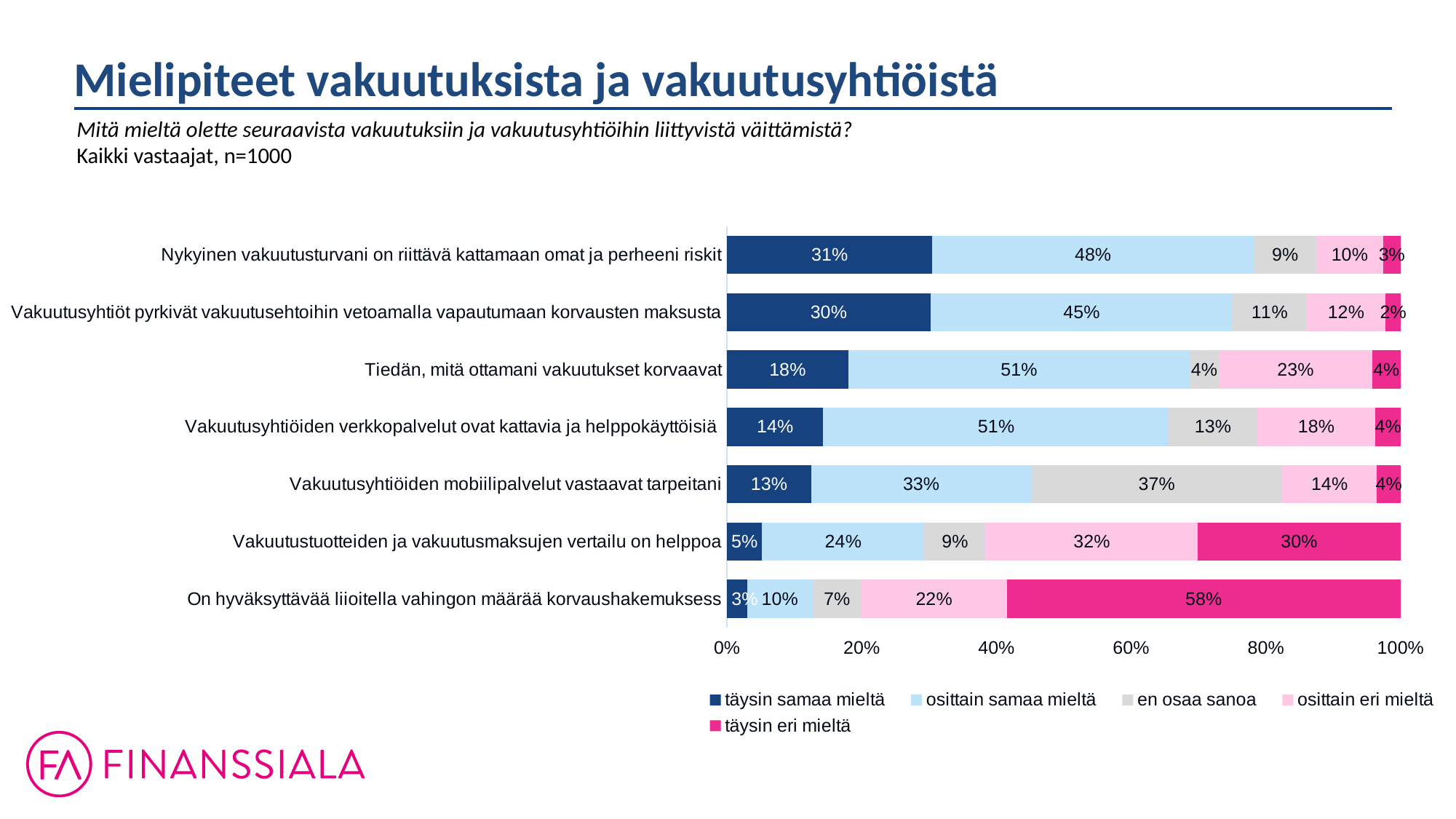

Mielipiteet vakuutuksista ja vakuutusyhtiöistä
Mitä mieltä olette seuraavista vakuutuksiin ja vakuutusyhtiöihin liittyvistä väittämistä?
Kaikki vastaajat, n=1000

### Chart

| Category | täysin samaa mieltä | osittain samaa mieltä | en osaa sanoa | osittain eri mieltä | täysin eri mieltä |
|---|---|---|---|---|---|
| Nykyinen vakuutusturvani on riittävä kattamaan omat ja perheeni riskit | 0.305 | 0.477 | 0.093 | 0.099 | 0.026 |
| Vakuutusyhtiöt pyrkivät vakuutusehtoihin vetoamalla vapautumaan korvausten maksusta | 0.302 | 0.449 | 0.109 | 0.118 | 0.022 |
| Tiedän, mitä ottamani vakuutukset korvaavat | 0.18 | 0.507 | 0.043 | 0.228 | 0.042 |
| Vakuutusyhtiöiden verkkopalvelut ovat kattavia ja helppokäyttöisiä  | 0.143 | 0.513 | 0.131 | 0.176 | 0.037 |
| Vakuutusyhtiöiden mobiilipalvelut vastaavat tarpeitani | 0.125 | 0.327 | 0.372 | 0.141 | 0.035 |
| Vakuutustuotteiden ja vakuutusmaksujen vertailu on helppoa | 0.052 | 0.241 | 0.091 | 0.315 | 0.301 |
| On hyväksyttävää liioitella vahingon määrää korvaushakemuksess | 0.03 | 0.097 | 0.072 | 0.216 | 0.584 |